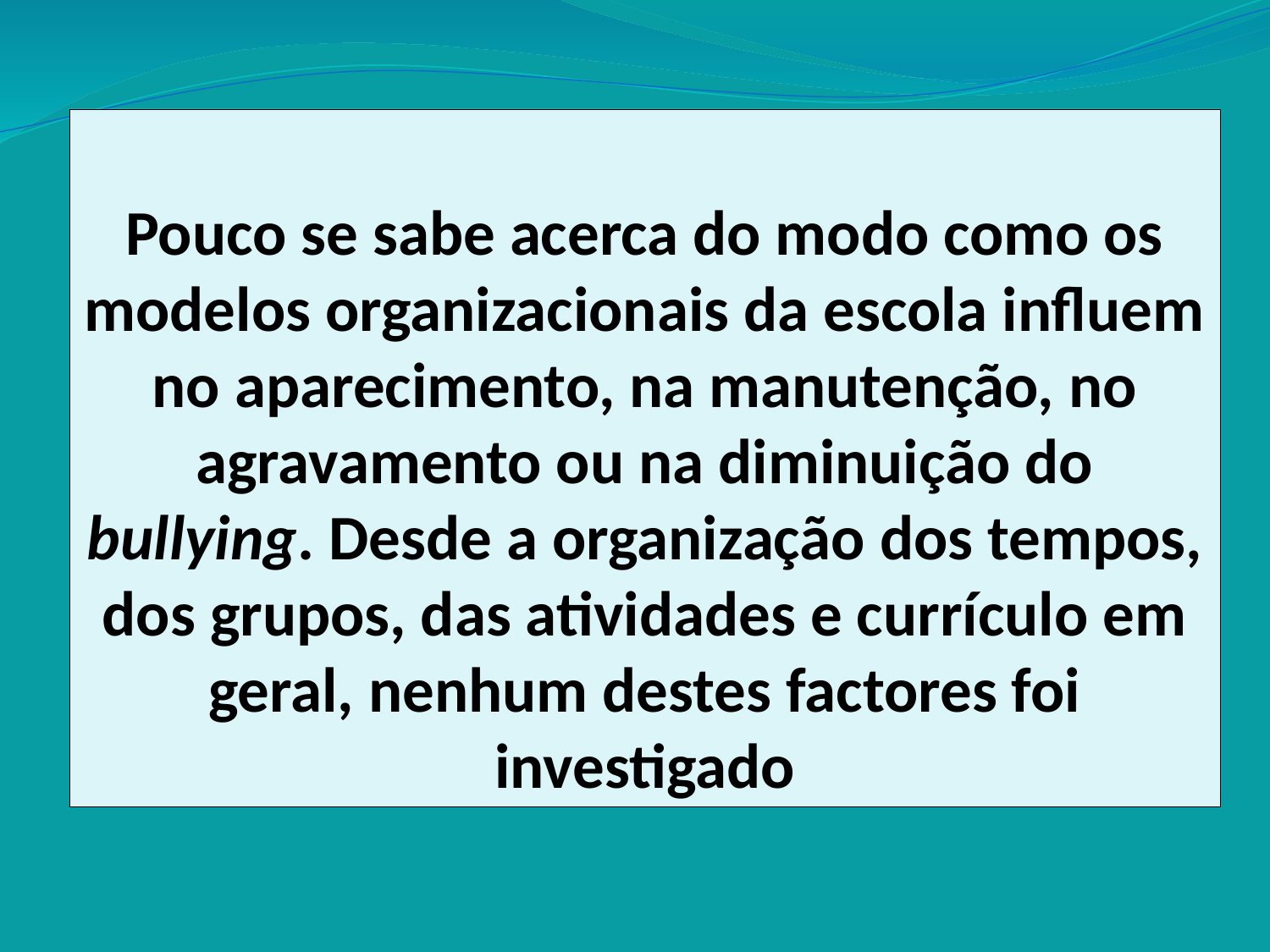

Pouco se sabe acerca do modo como os modelos organizacionais da escola influem no aparecimento, na manutenção, no agravamento ou na diminuição do bullying. Desde a organização dos tempos, dos grupos, das atividades e currículo em geral, nenhum destes factores foi investigado